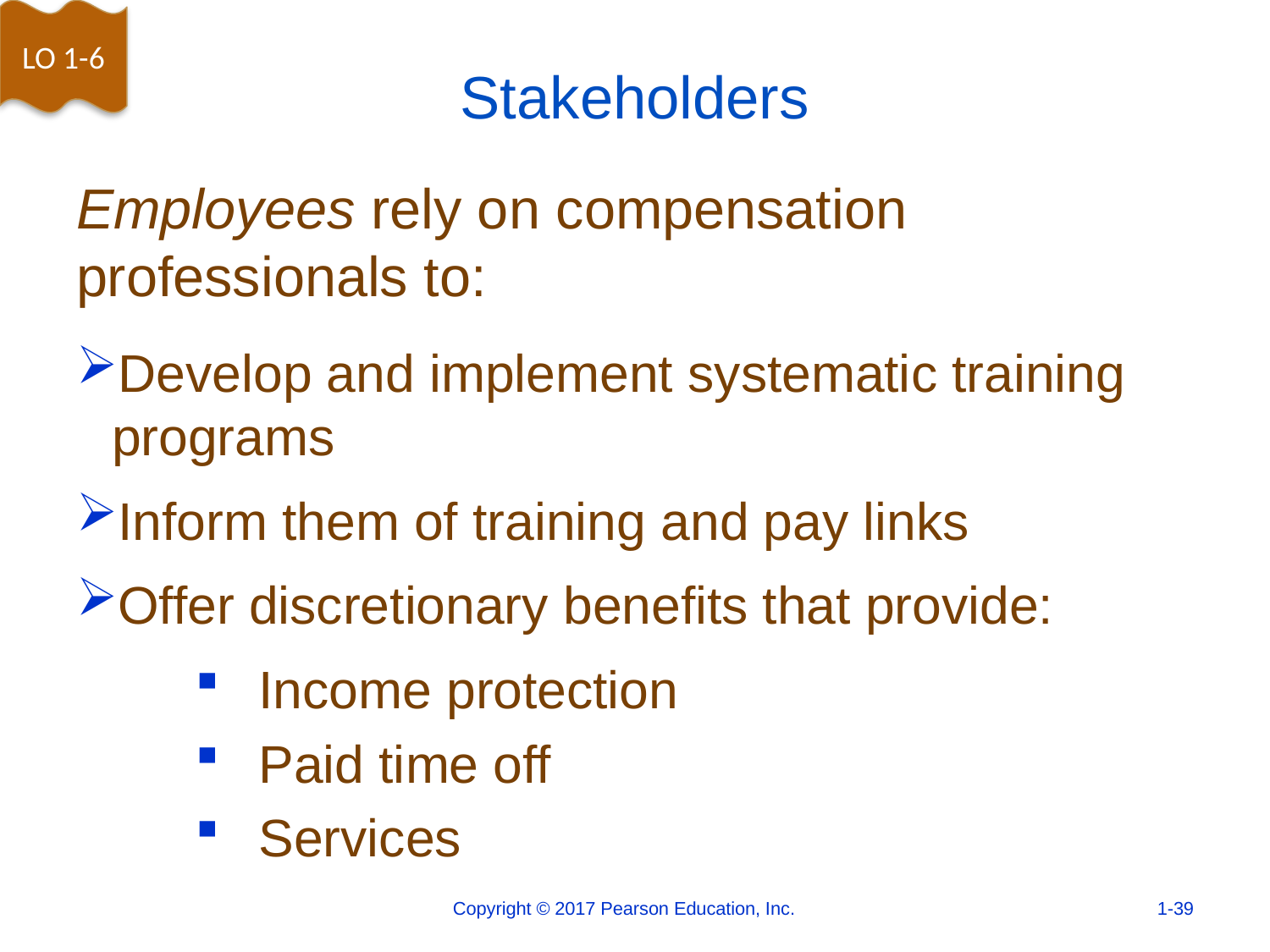

LO 1-6
# Stakeholders
Employees rely on compensation professionals to:
Develop and implement systematic training programs
Inform them of training and pay links
Offer discretionary benefits that provide:
Income protection
Paid time off
Services

.
Copyright © 2017 Pearson Education, Inc.
1-39